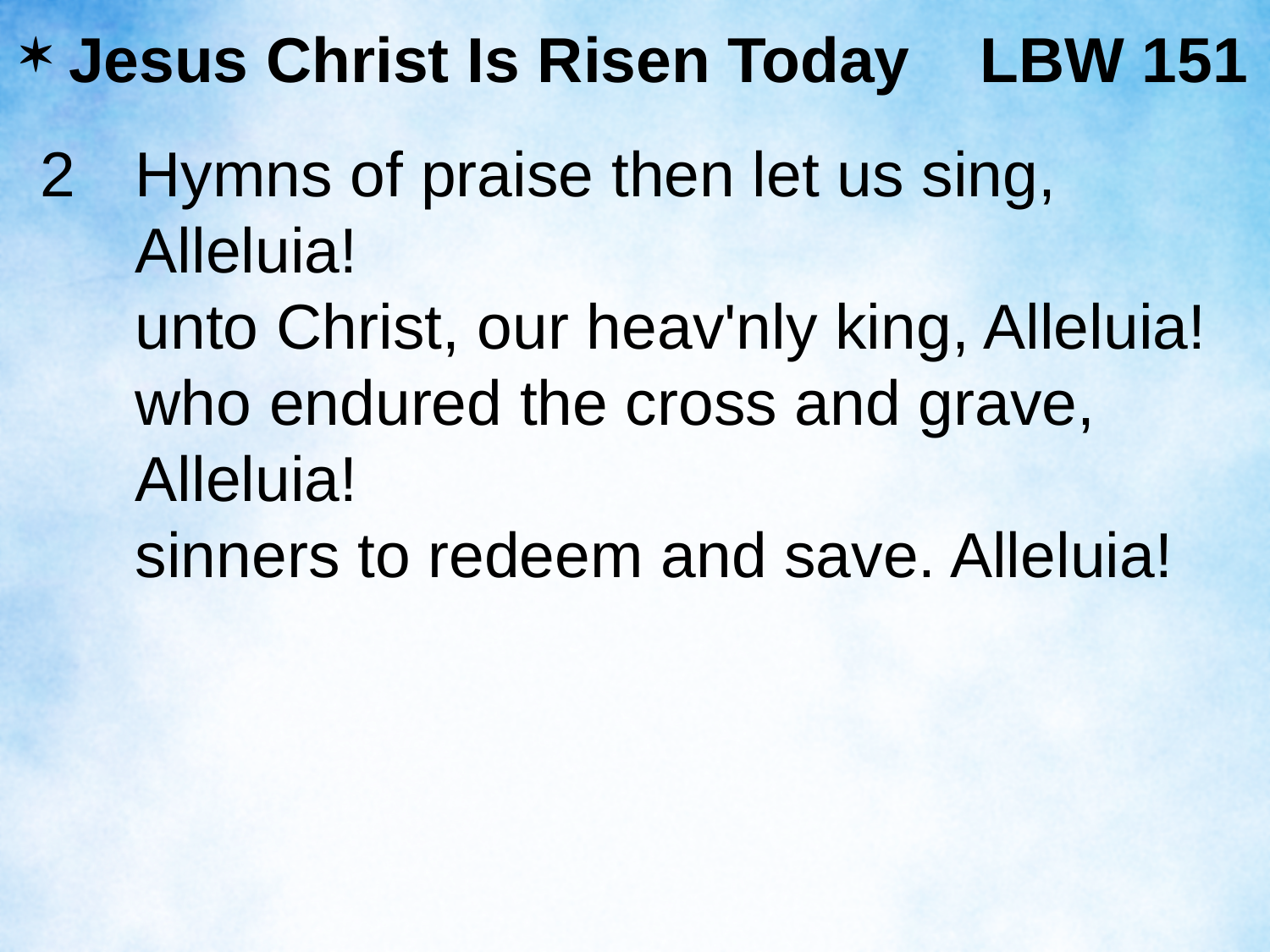

Jesus Christ Is Risen Today    LBW 151
2	Hymns of praise then let us sing, Alleluia!
	unto Christ, our heav'nly king, Alleluia!
	who endured the cross and grave, Alleluia!
	sinners to redeem and save. Alleluia!